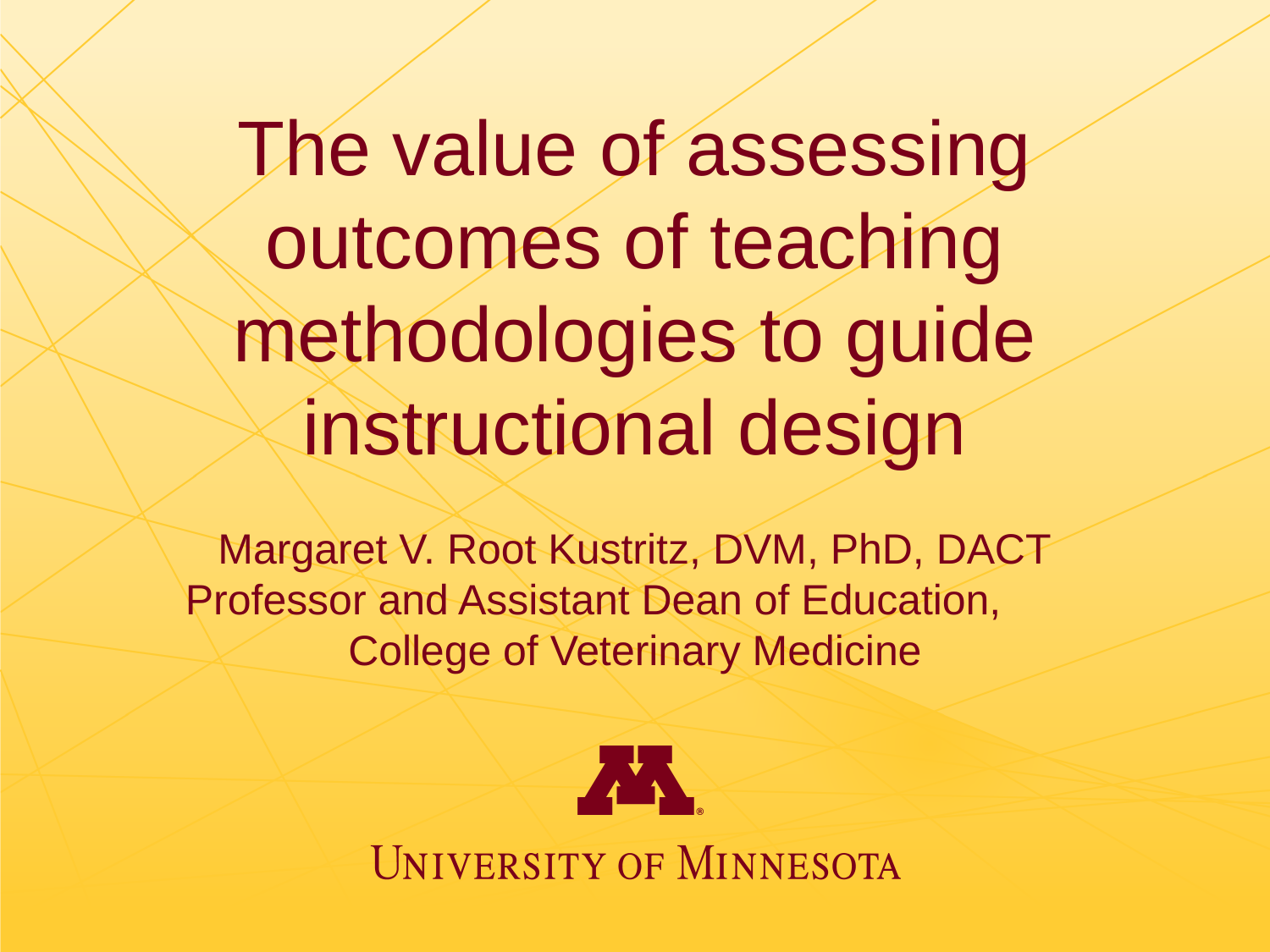

# The value of assessing outcomes of teaching methodologies to guide instructional design Margaret V. Root Kustritz, DVM, PhD, DACT Professor and Assistant Dean of Education,        College of Veterinary Medicine